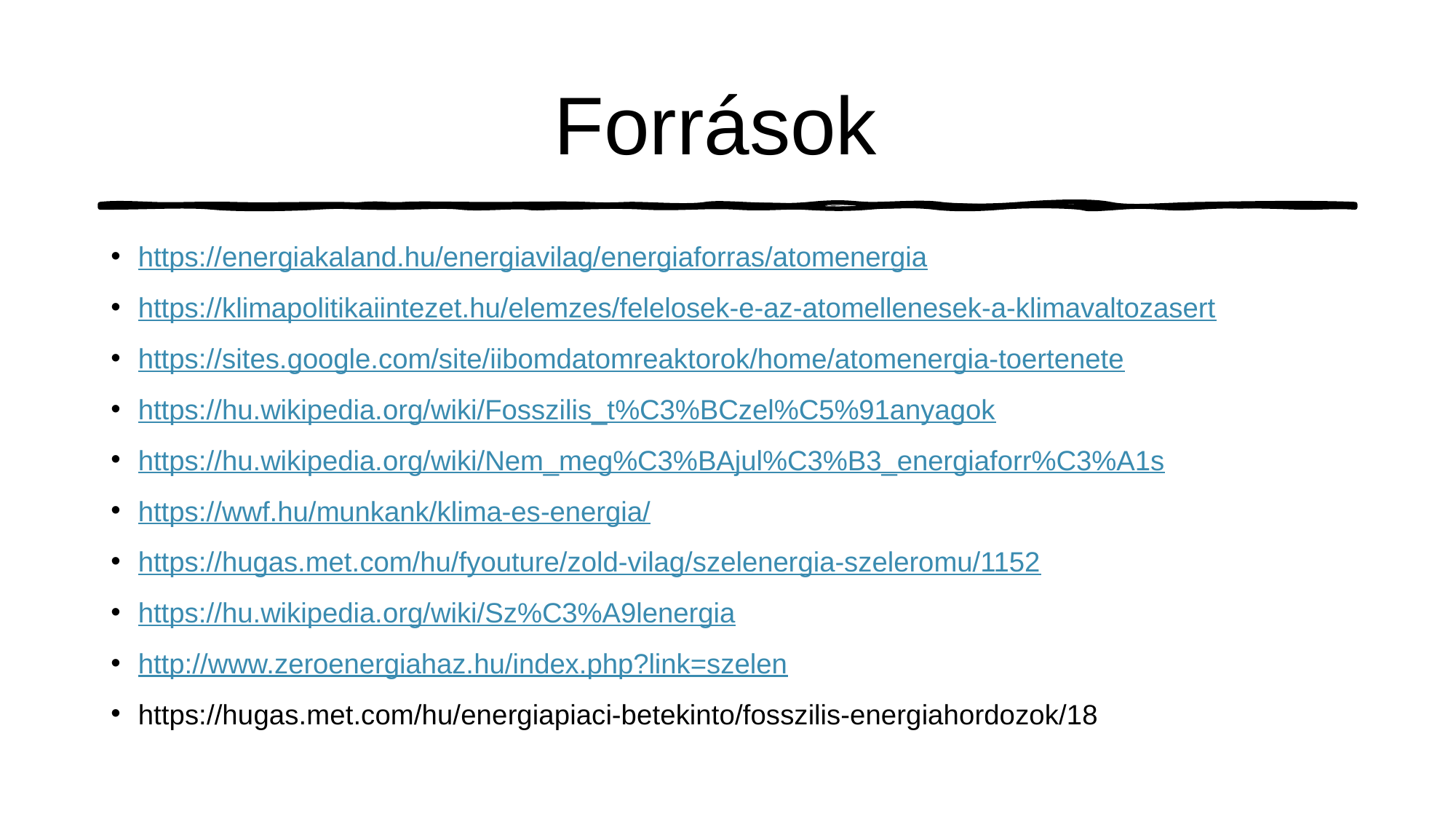

# Források
https://energiakaland.hu/energiavilag/energiaforras/atomenergia
https://klimapolitikaiintezet.hu/elemzes/felelosek-e-az-atomellenesek-a-klimavaltozasert
https://sites.google.com/site/iibomdatomreaktorok/home/atomenergia-toertenete
https://hu.wikipedia.org/wiki/Fosszilis_t%C3%BCzel%C5%91anyagok
https://hu.wikipedia.org/wiki/Nem_meg%C3%BAjul%C3%B3_energiaforr%C3%A1s
https://wwf.hu/munkank/klima-es-energia/
https://hugas.met.com/hu/fyouture/zold-vilag/szelenergia-szeleromu/1152
https://hu.wikipedia.org/wiki/Sz%C3%A9lenergia
http://www.zeroenergiahaz.hu/index.php?link=szelen
https://hugas.met.com/hu/energiapiaci-betekinto/fosszilis-energiahordozok/18